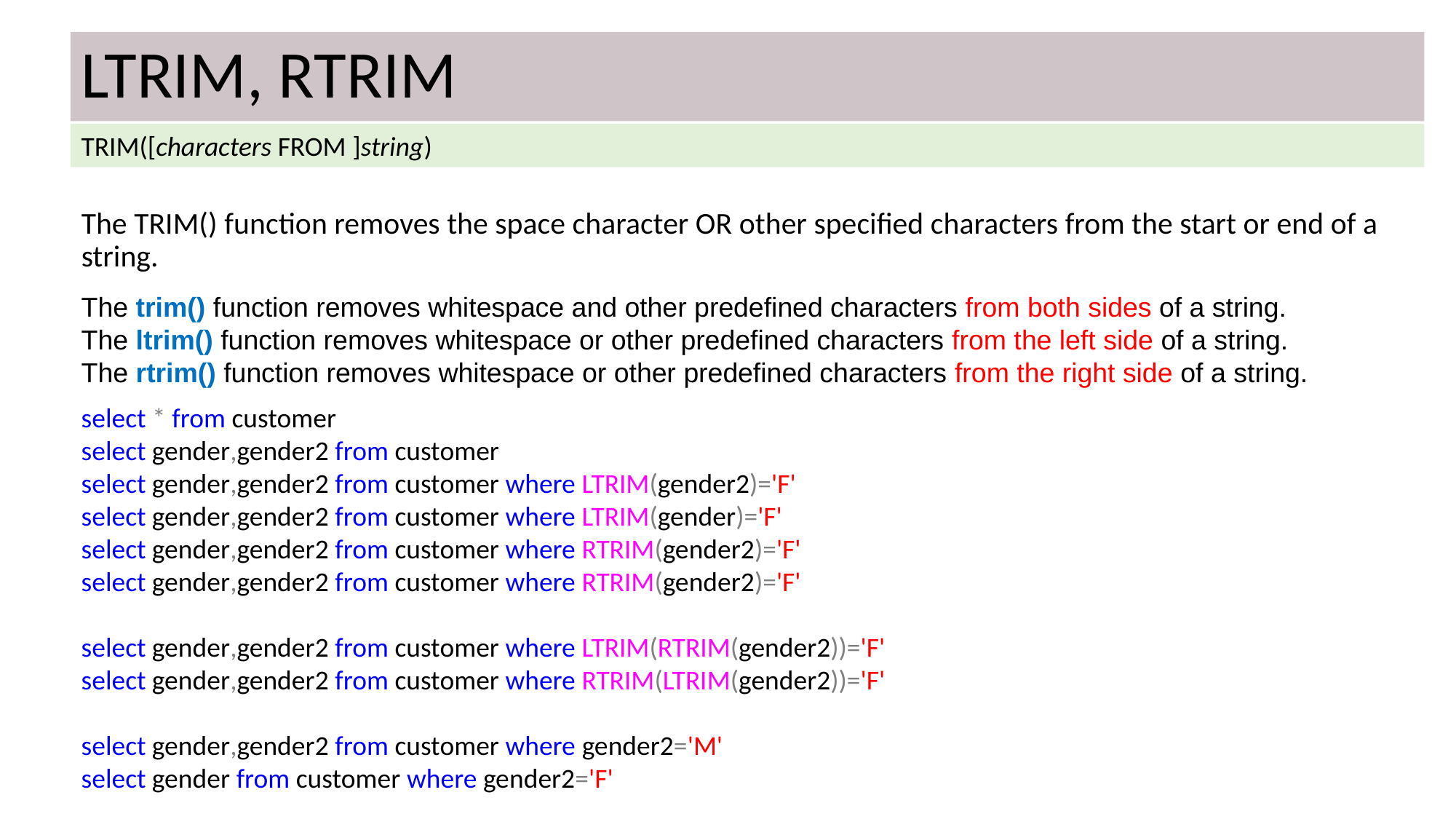

LTRIM, RTRIM
TRIM([characters FROM ]string)
# The TRIM() function removes the space character OR other specified characters from the start or end of a string.
The trim() function removes whitespace and other predefined characters from both sides of a string.
The ltrim() function removes whitespace or other predefined characters from the left side of a string.
The rtrim() function removes whitespace or other predefined characters from the right side of a string.
select * from customer
select gender,gender2 from customer
select gender,gender2 from customer where LTRIM(gender2)='F'
select gender,gender2 from customer where LTRIM(gender)='F'
select gender,gender2 from customer where RTRIM(gender2)='F'
select gender,gender2 from customer where RTRIM(gender2)='F'

select gender,gender2 from customer where LTRIM(RTRIM(gender2))='F'
select gender,gender2 from customer where RTRIM(LTRIM(gender2))='F'

select gender,gender2 from customer where gender2='M'
select gender from customer where gender2='F'